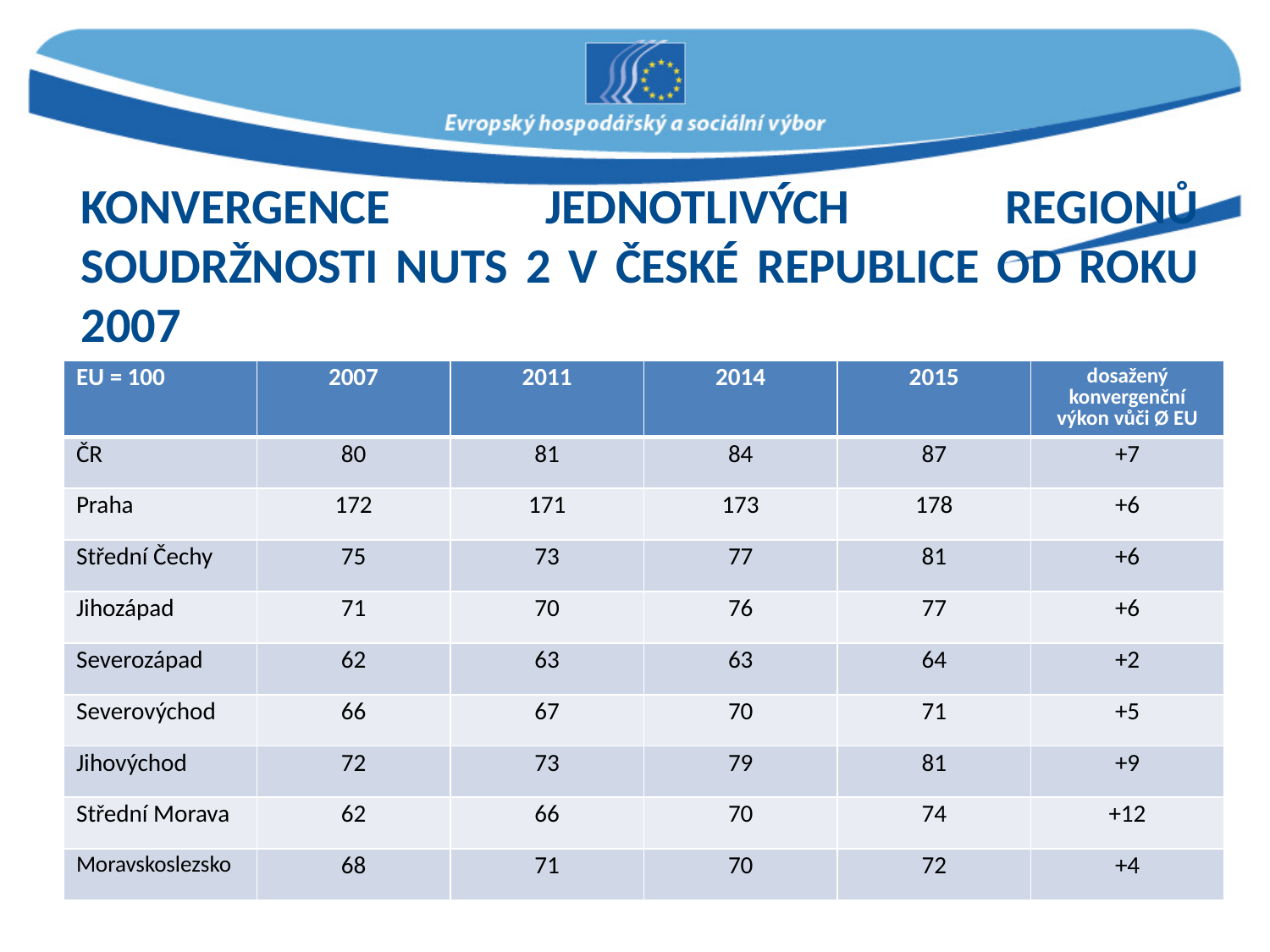

# KONVERGENCE JEDNOTLIVÝCH REGIONŮ SOUDRŽNOSTI NUTS 2 V ČESKÉ REPUBLICE OD ROKU 2007

| EU = 100 | 2007 | 2011 | 2014 | 2015 | dosažený konvergenční výkon vůči Ø EU |
| --- | --- | --- | --- | --- | --- |
| ČR | 80 | 81 | 84 | 87 | +7 |
| Praha | 172 | 171 | 173 | 178 | +6 |
| Střední Čechy | 75 | 73 | 77 | 81 | +6 |
| Jihozápad | 71 | 70 | 76 | 77 | +6 |
| Severozápad | 62 | 63 | 63 | 64 | +2 |
| Severovýchod | 66 | 67 | 70 | 71 | +5 |
| Jihovýchod | 72 | 73 | 79 | 81 | +9 |
| Střední Morava | 62 | 66 | 70 | 74 | +12 |
| Moravskoslezsko | 68 | 71 | 70 | 72 | +4 |